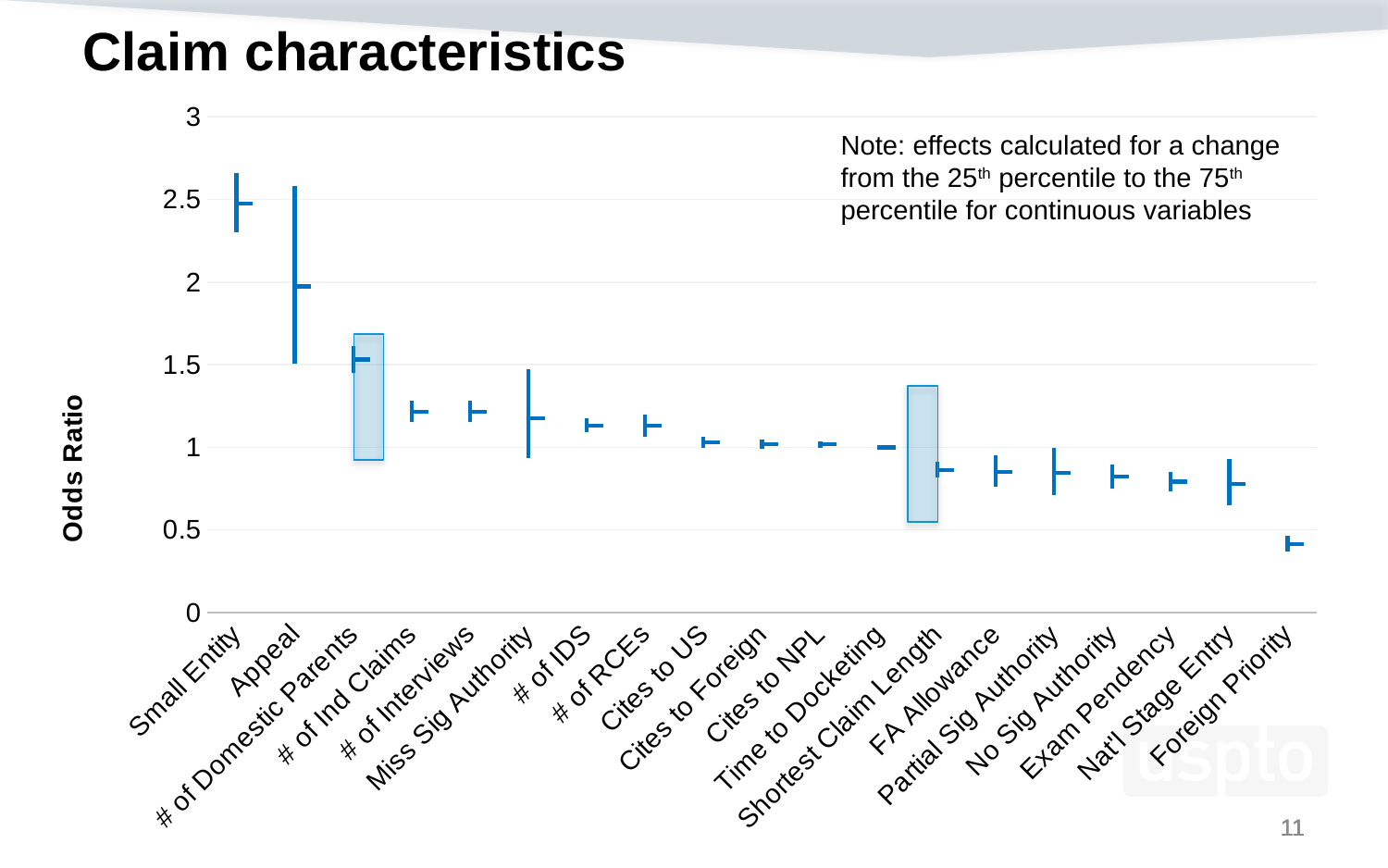

Claim characteristics

[unsupported chart]

Note: effects calculated for a change from the 25th percentile to the 75th percentile for continuous variables

11
11
11
11